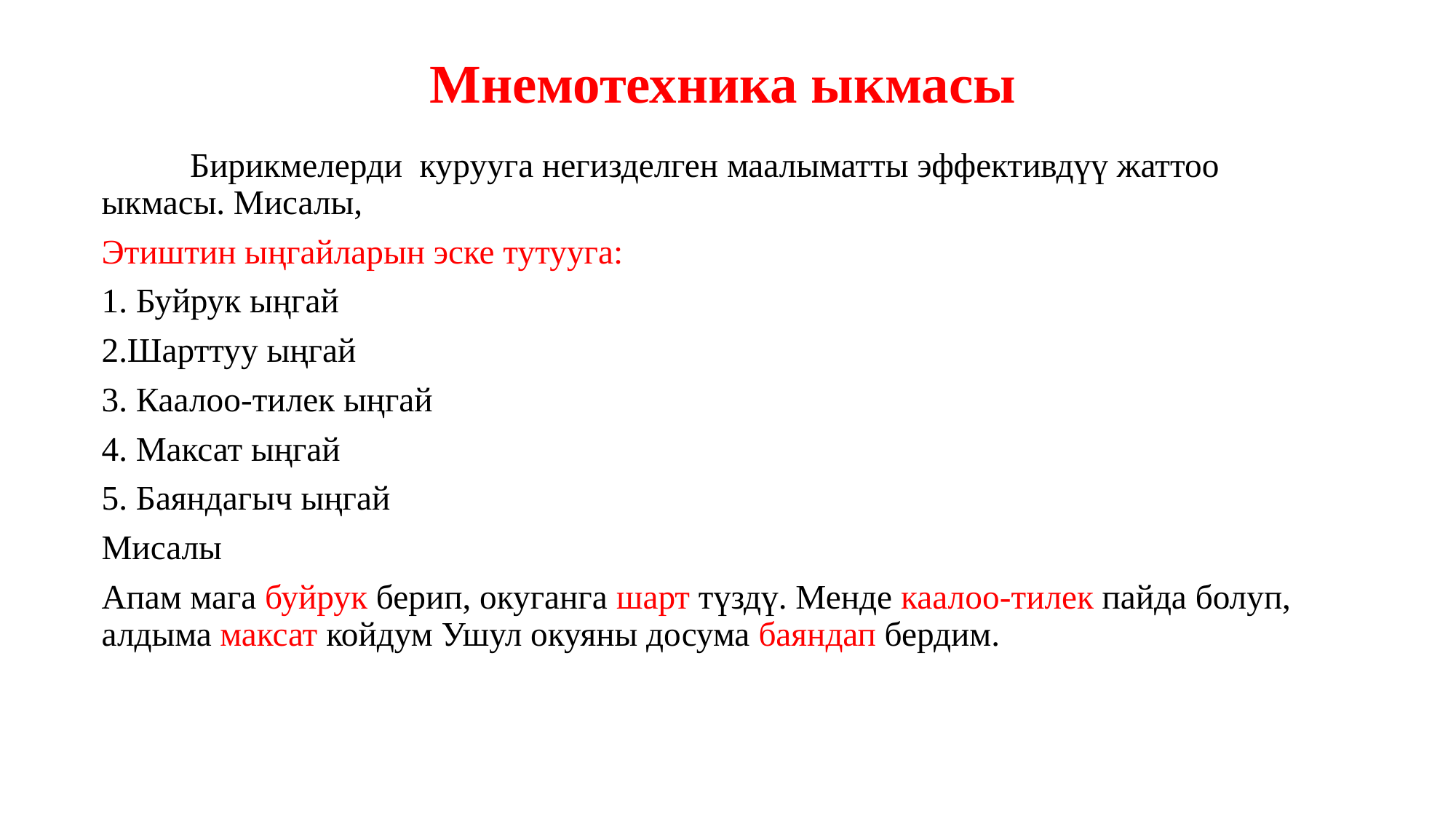

# Мнемотехника ыкмасы
	Бирикмелерди  курууга негизделген маалыматты эффективдүү жаттоо ыкмасы. Мисалы,
Этиштин ыңгайларын эске тутууга:
1. Буйрук ыңгай
2.Шарттуу ыңгай
3. Каалоо-тилек ыңгай
4. Максат ыңгай
5. Баяндагыч ыңгай
Мисалы
Апам мага буйрук берип, окуганга шарт түздү. Менде каалоо-тилек пайда болуп,  алдыма максат койдум Ушул окуяны досума баяндап бердим.